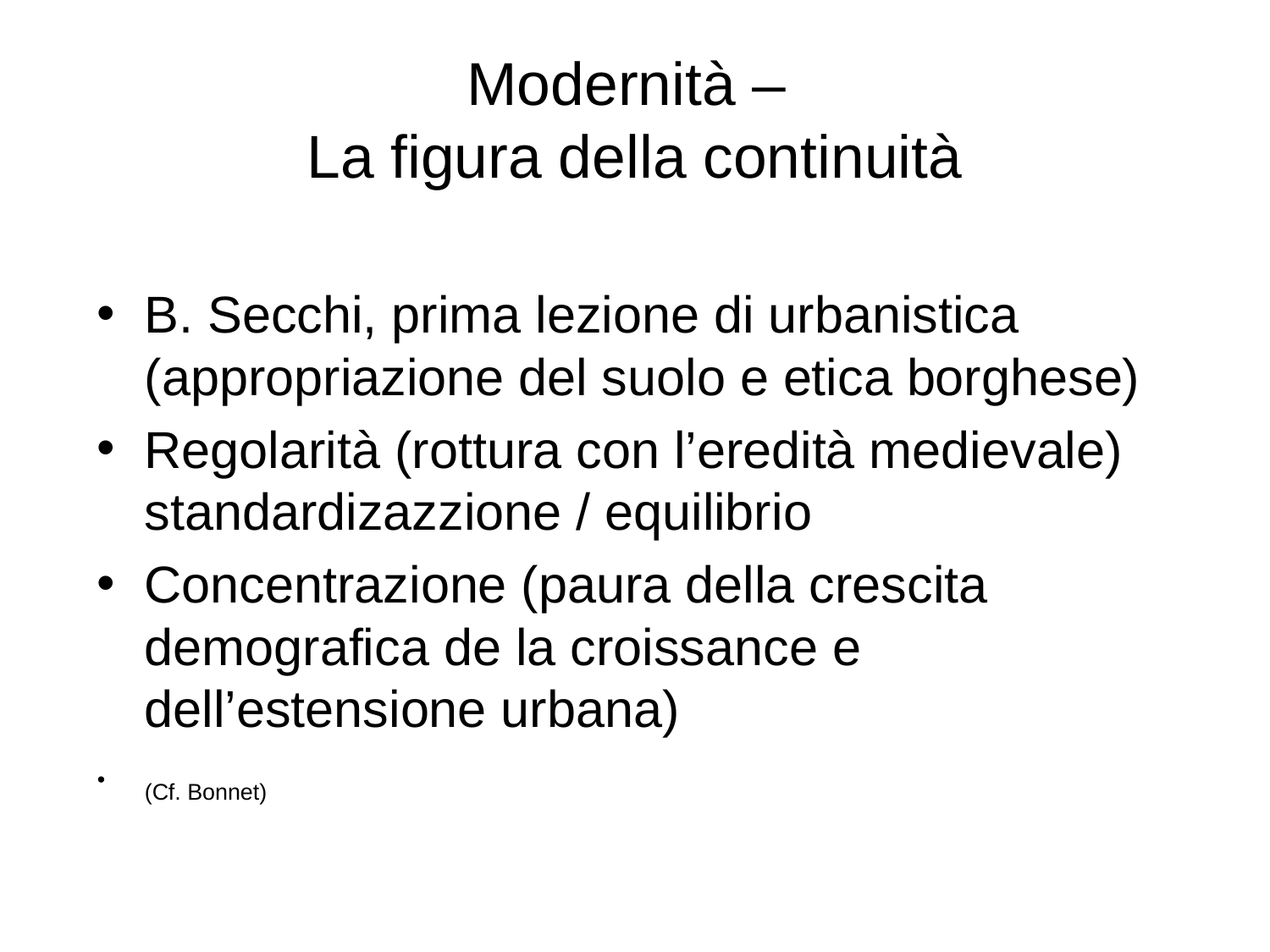

# Modernità – La figura della continuità
B. Secchi, prima lezione di urbanistica (appropriazione del suolo e etica borghese)
Regolarità (rottura con l’eredità medievale) standardizazzione / equilibrio
Concentrazione (paura della crescita demografica de la croissance e dell’estensione urbana)
(Cf. Bonnet)